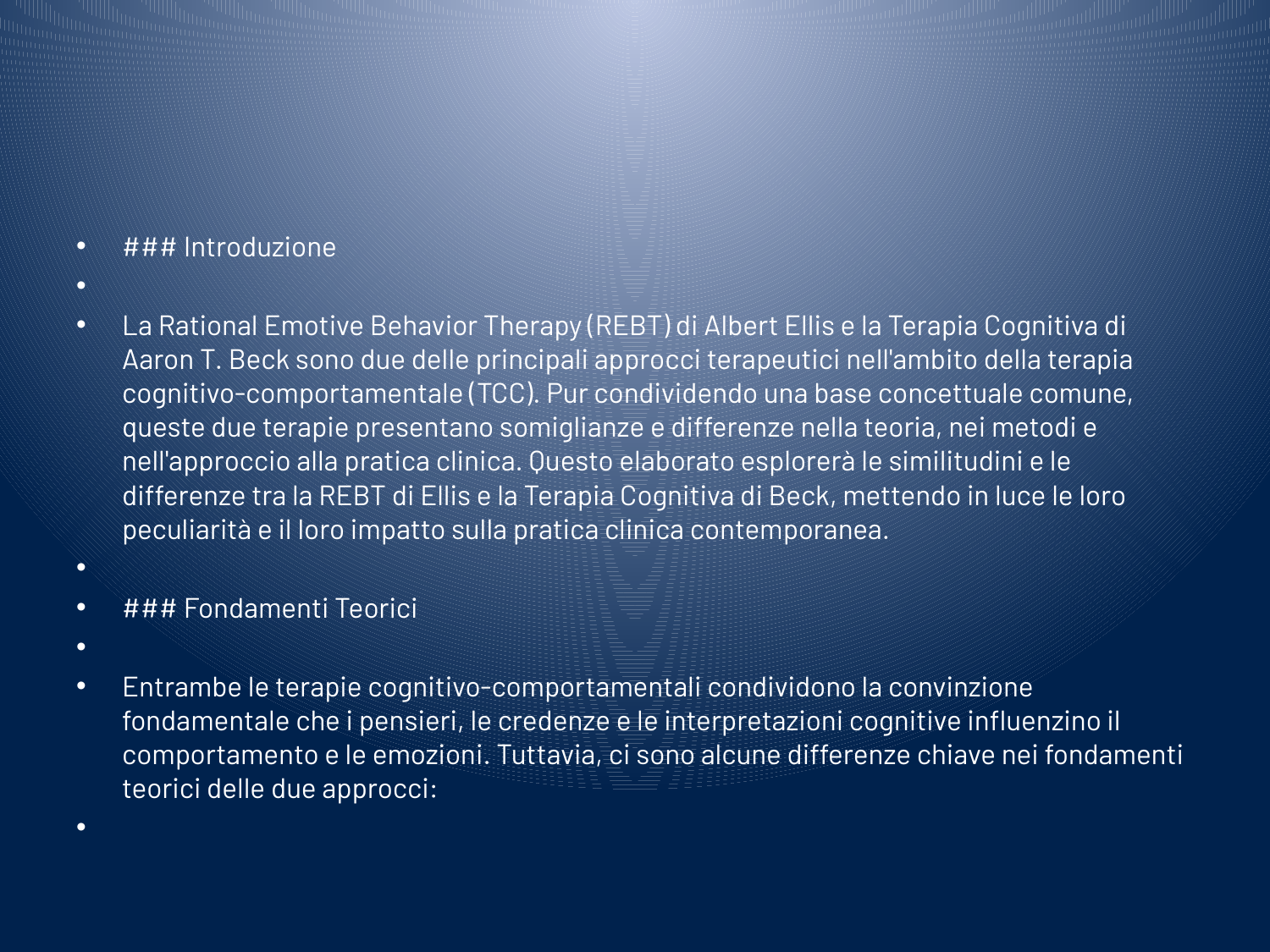

#
### Introduzione

La Rational Emotive Behavior Therapy (REBT) di Albert Ellis e la Terapia Cognitiva di Aaron T. Beck sono due delle principali approcci terapeutici nell'ambito della terapia cognitivo-comportamentale (TCC). Pur condividendo una base concettuale comune, queste due terapie presentano somiglianze e differenze nella teoria, nei metodi e nell'approccio alla pratica clinica. Questo elaborato esplorerà le similitudini e le differenze tra la REBT di Ellis e la Terapia Cognitiva di Beck, mettendo in luce le loro peculiarità e il loro impatto sulla pratica clinica contemporanea.

### Fondamenti Teorici

Entrambe le terapie cognitivo-comportamentali condividono la convinzione fondamentale che i pensieri, le credenze e le interpretazioni cognitive influenzino il comportamento e le emozioni. Tuttavia, ci sono alcune differenze chiave nei fondamenti teorici delle due approcci: